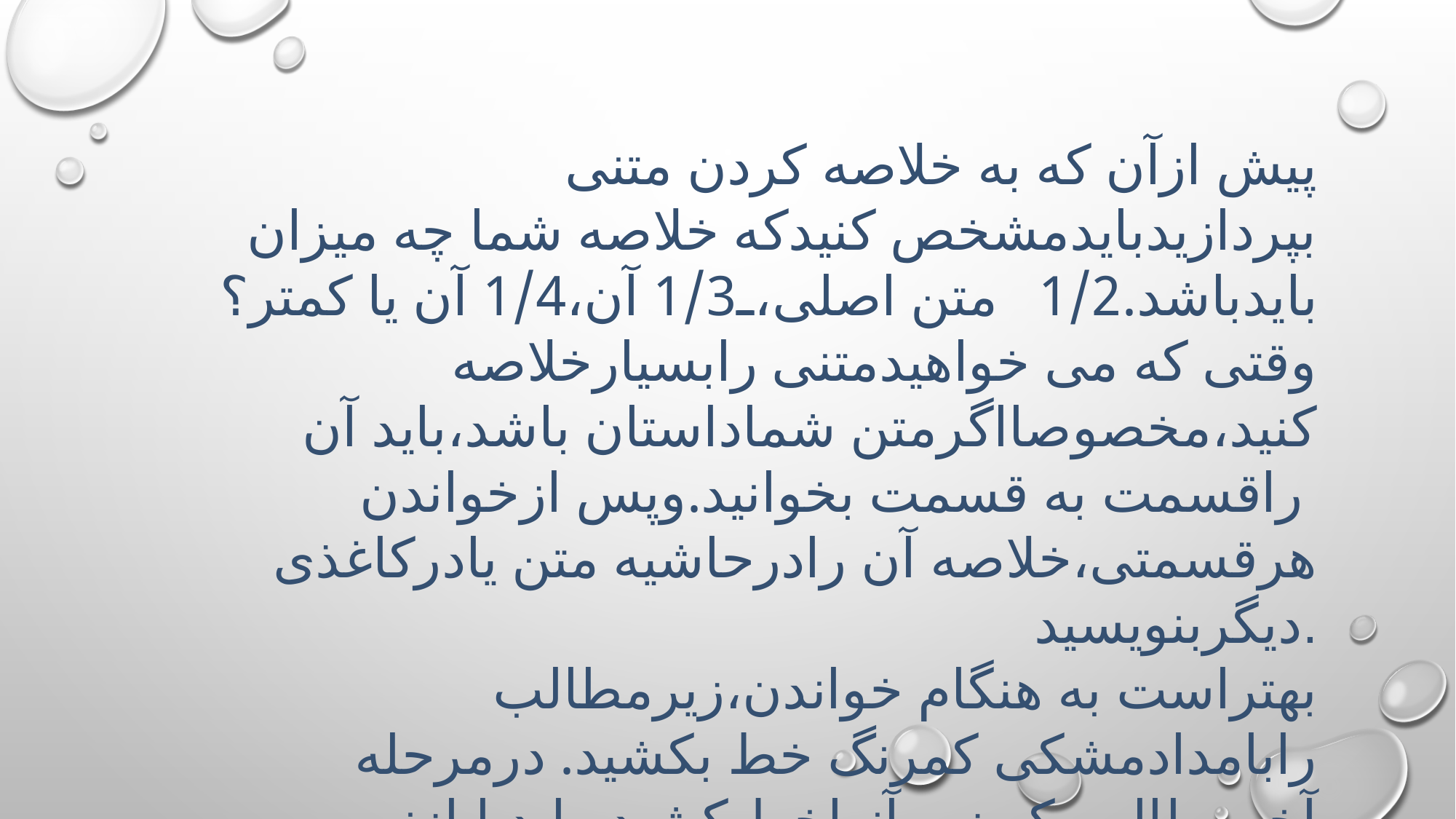

پیش ازآن که به خلاصه کردن متنی بپردازیدبایدمشخص کنیدکه خلاصه شما چه میزان بایدباشد.1/2 متن اصلی،1/3 آن،1/4 آن یا کمتر؟
وقتی که می خواهیدمتنی رابسیارخلاصه کنید،مخصوصااگرمتن شماداستان باشد،باید آن راقسمت به قسمت بخوانید.وپس ازخواندن
هرقسمتی،خلاصه آن رادرحاشیه متن یادرکاغذی دیگربنویسید.
بهتراست به هنگام خواندن،زیرمطالب رابامدادمشکی کمرنگ خط بکشید. درمرحله آخرمطالبی که زیر آنهاخط کشیده ایدیابازنویسی
کرده ایدپشت سرهم درکاغذی بنویسیدوسعی کنیدتسلسل مطالب و
نظم منطقی آنهاباافزودن یاکاستن کلماتی حفظ شود.